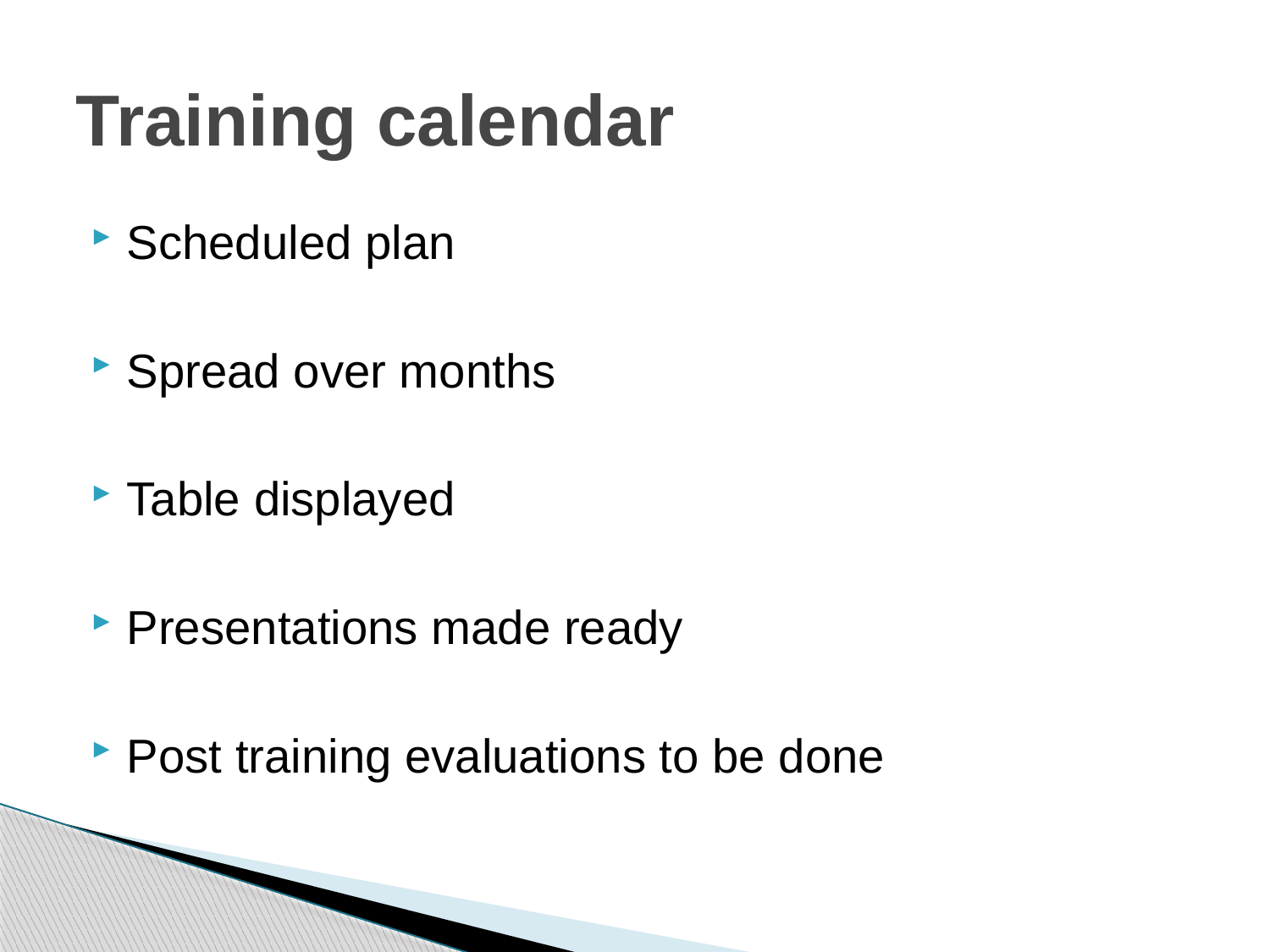

# Training calendar
Scheduled plan

Spread over months

Table displayed

Presentations made ready

Post training evaluations to be done